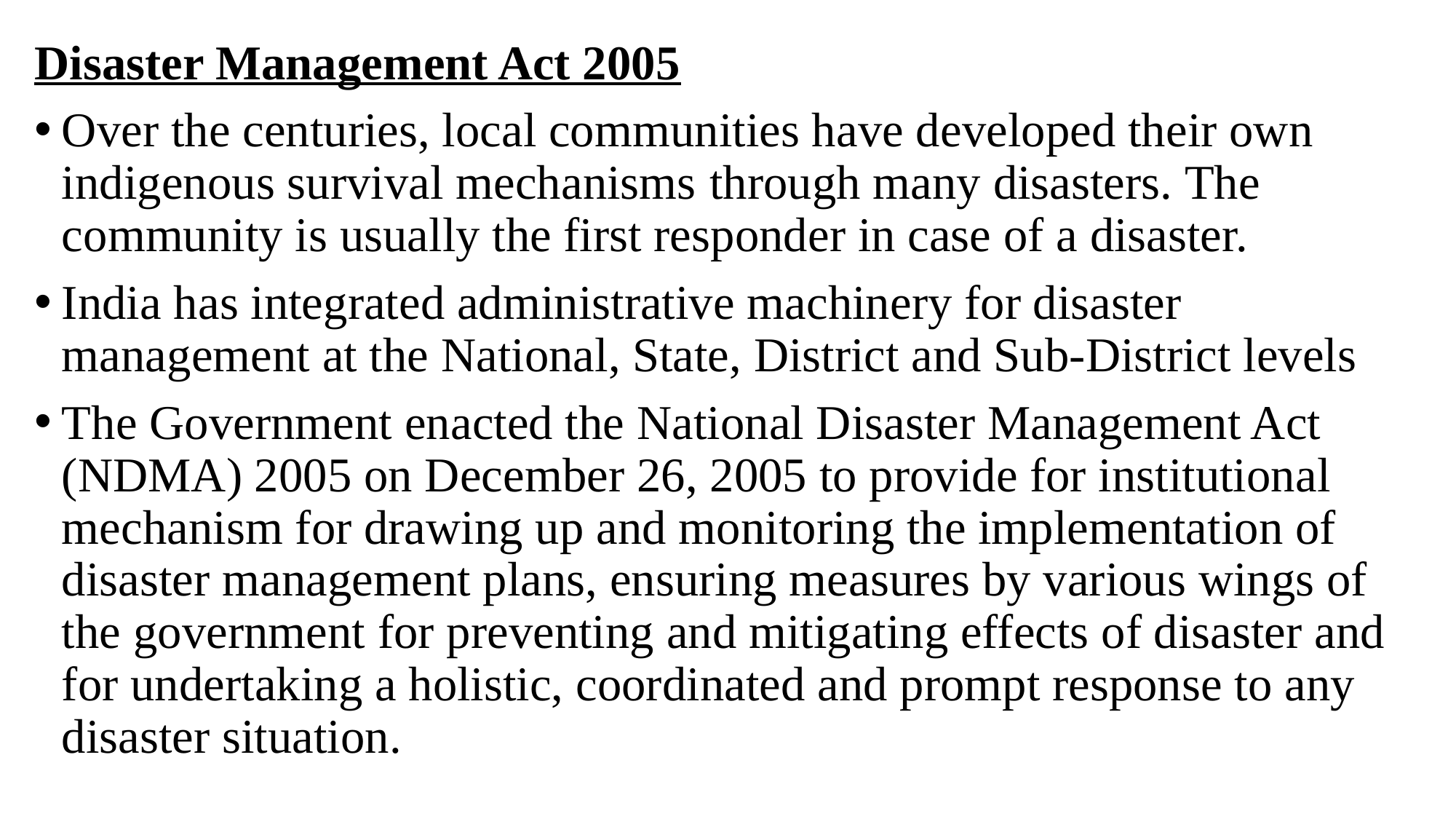

Disaster Management Act 2005
Over the centuries, local communities have developed their own indigenous survival mechanisms through many disasters. The community is usually the first responder in case of a disaster.
India has integrated administrative machinery for disaster management at the National, State, District and Sub-District levels
The Government enacted the National Disaster Management Act (NDMA) 2005 on December 26, 2005 to provide for institutional mechanism for drawing up and monitoring the implementation of disaster management plans, ensuring measures by various wings of the government for preventing and mitigating effects of disaster and for undertaking a holistic, coordinated and prompt response to any disaster situation.